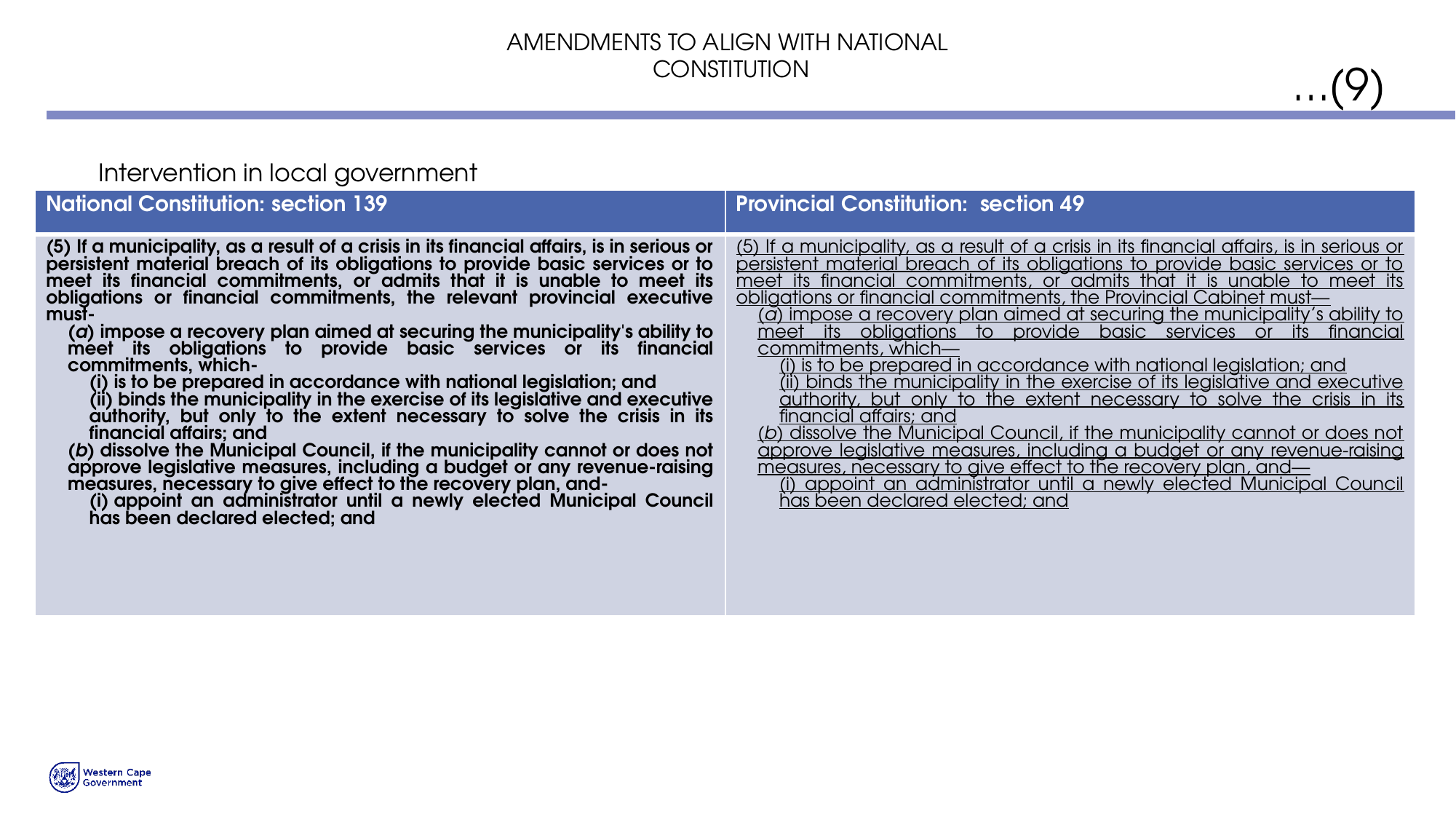

# AMENDMENTS TO ALIGN WITH NATIONAL CONSTITUTION
…(9)
Intervention in local government
| National Constitution: section 139 | Provincial Constitution: section 49 |
| --- | --- |
| (5) If a municipality, as a result of a crisis in its financial affairs, is in serious or persistent material breach of its obligations to provide basic services or to meet its financial commitments, or admits that it is unable to meet its obligations or financial commitments, the relevant provincial executive must- (a) impose a recovery plan aimed at securing the municipality's ability to meet its obligations to provide basic services or its financial commitments, which- (i) is to be prepared in accordance with national legislation; and (ii) binds the municipality in the exercise of its legislative and executive authority, but only to the extent necessary to solve the crisis in its financial affairs; and (b) dissolve the Municipal Council, if the municipality cannot or does not approve legislative measures, including a budget or any revenue-raising measures, necessary to give effect to the recovery plan, and- (i) appoint an administrator until a newly elected Municipal Council has been declared elected; and | (5) If a municipality, as a result of a crisis in its financial affairs, is in serious or persistent material breach of its obligations to provide basic services or to meet its financial commitments, or admits that it is unable to meet its obligations or financial commitments, the Provincial Cabinet must— (a) impose a recovery plan aimed at securing the municipality’s ability to meet its obligations to provide basic services or its financial commitments, which— (i) is to be prepared in accordance with national legislation; and (ii) binds the municipality in the exercise of its legislative and executive authority, but only to the extent necessary to solve the crisis in its financial affairs; and (b) dissolve the Municipal Council, if the municipality cannot or does not approve legislative measures, including a budget or any revenue-raising measures, necessary to give effect to the recovery plan, and— (i) appoint an administrator until a newly elected Municipal Council has been declared elected; and |